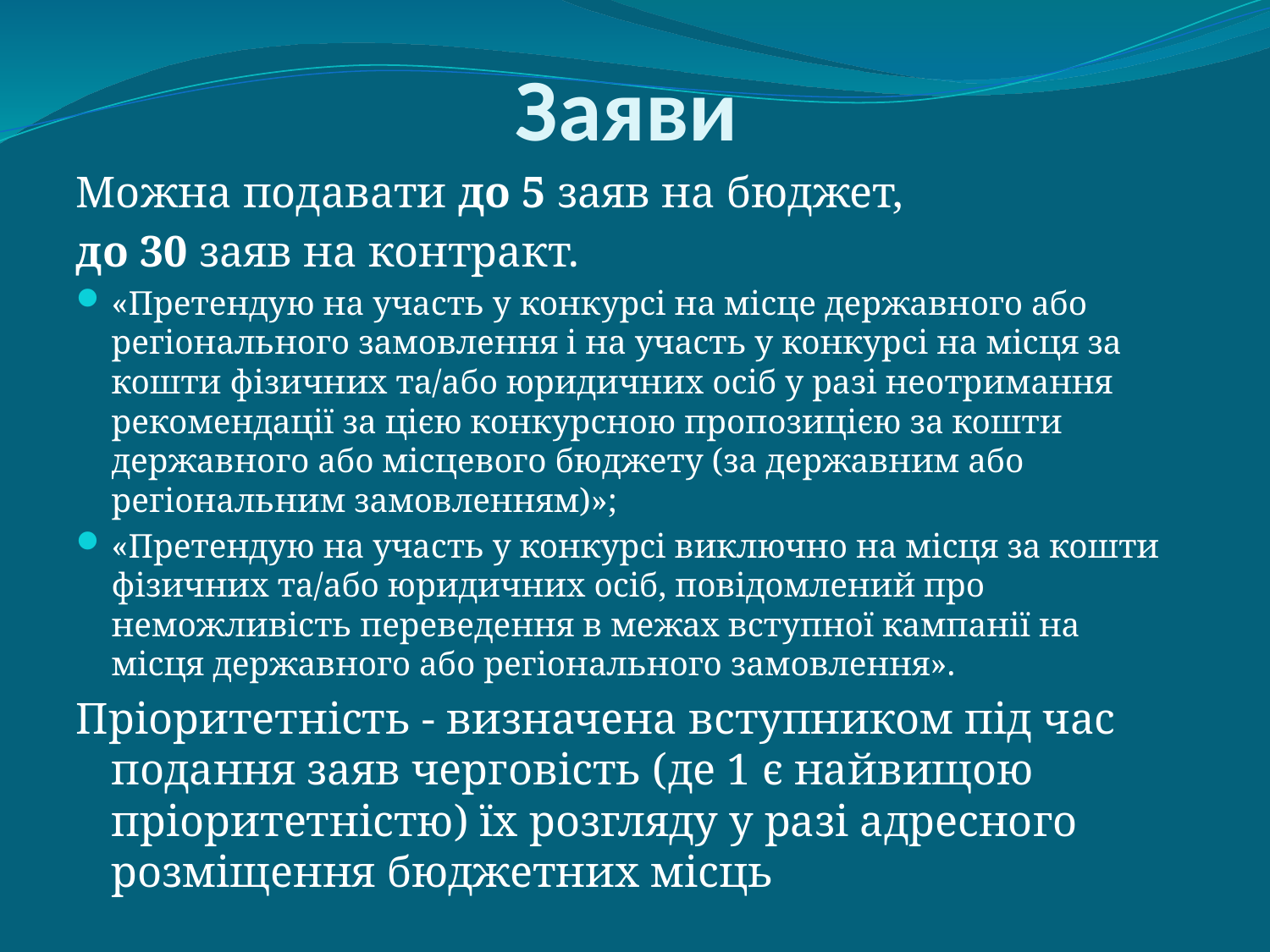

# Заяви
Можна подавати до 5 заяв на бюджет,
до 30 заяв на контракт.
«Претендую на участь у конкурсі на місце державного або регіонального замовлення і на участь у конкурсі на місця за кошти фізичних та/або юридичних осіб у разі неотримання рекомендації за цією конкурсною пропозицією за кошти державного або місцевого бюджету (за державним або регіональним замовленням)»;
«Претендую на участь у конкурсі виключно на місця за кошти фізичних та/або юридичних осіб, повідомлений про неможливість переведення в межах вступної кампанії на місця державного або регіонального замовлення».
Пріоритетність - визначена вступником під час подання заяв черговість (де 1 є найвищою пріоритетністю) їх розгляду у разі адресного розміщення бюджетних місць